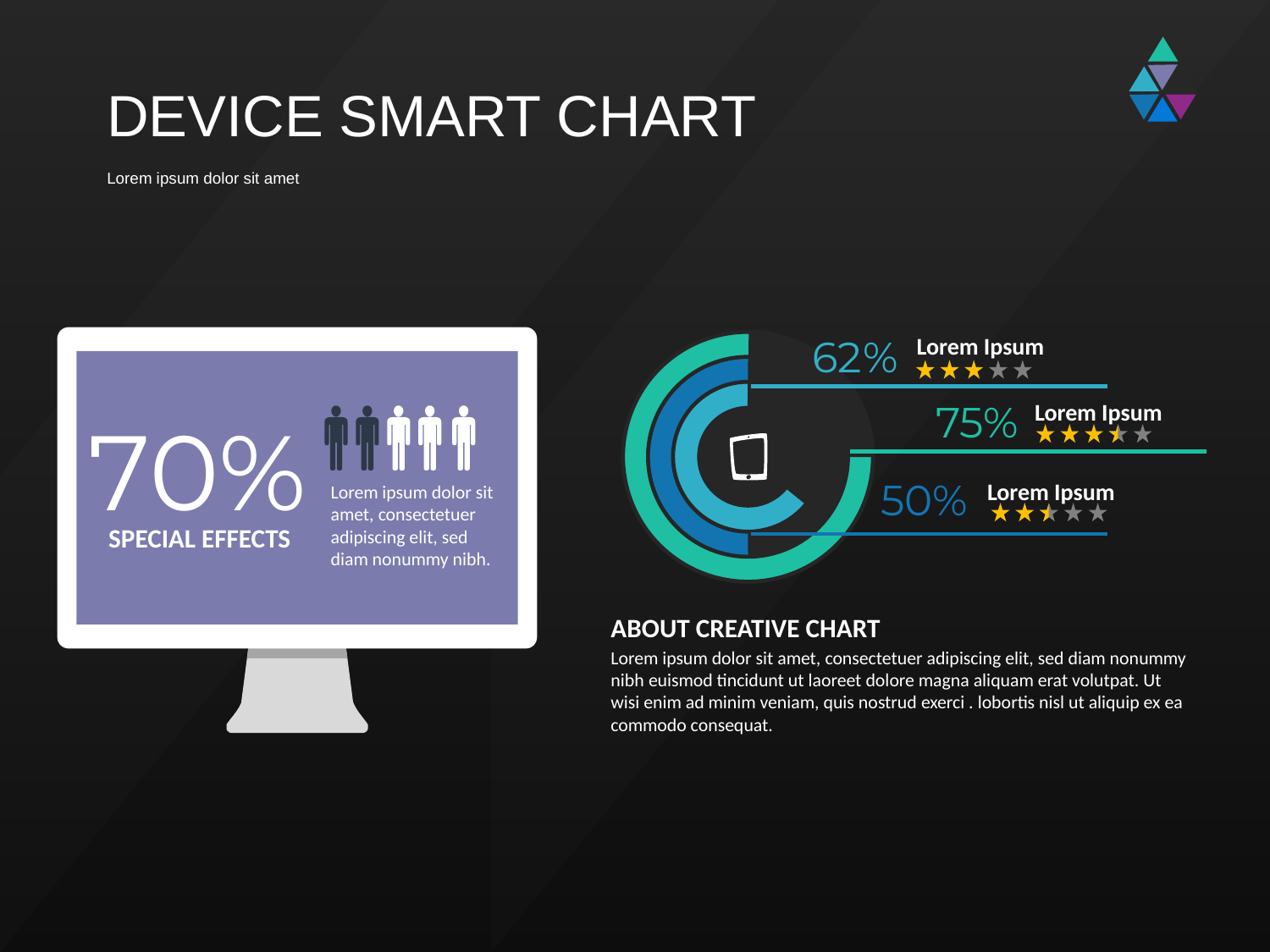

# DEVICE SMART CHART
Lorem ipsum dolor sit amet
62%
Lorem Ipsum

75%
Lorem Ipsum
70%

50%
Lorem Ipsum
Lorem ipsum dolor sit amet, consectetuer adipiscing elit, sed diam nonummy nibh.

SPECIAL EFFECTS
ABOUT CREATIVE CHART
Lorem ipsum dolor sit amet, consectetuer adipiscing elit, sed diam nonummy nibh euismod tincidunt ut laoreet dolore magna aliquam erat volutpat. Ut wisi enim ad minim veniam, quis nostrud exerci . lobortis nisl ut aliquip ex ea commodo consequat.